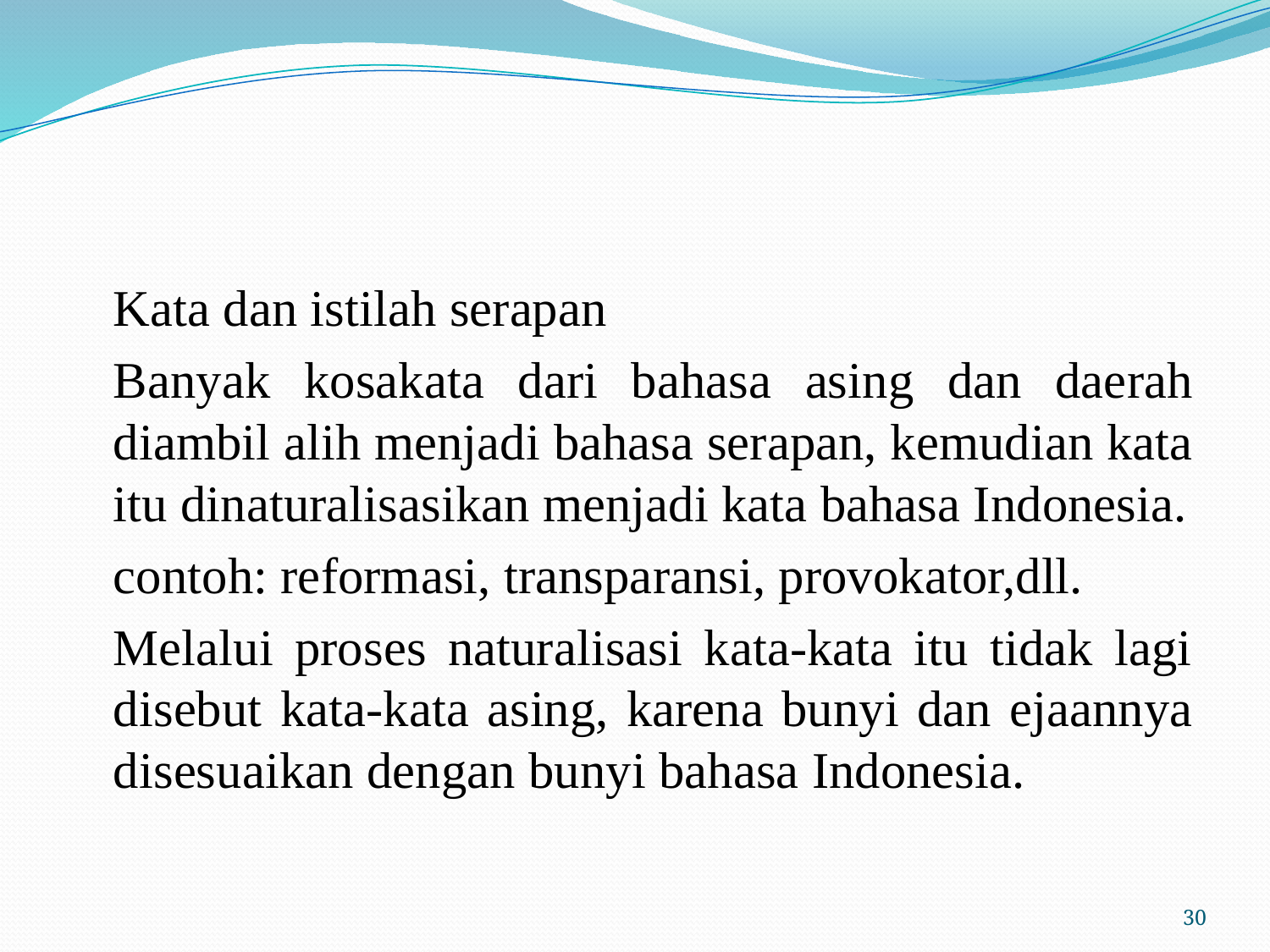

#
	Kata dan istilah serapan
	Banyak kosakata dari bahasa asing dan daerah diambil alih menjadi bahasa serapan, kemudian kata itu dinaturalisasikan menjadi kata bahasa Indonesia.
	contoh: reformasi, transparansi, provokator,dll.
	Melalui proses naturalisasi kata-kata itu tidak lagi disebut kata-kata asing, karena bunyi dan ejaannya disesuaikan dengan bunyi bahasa Indonesia.
30